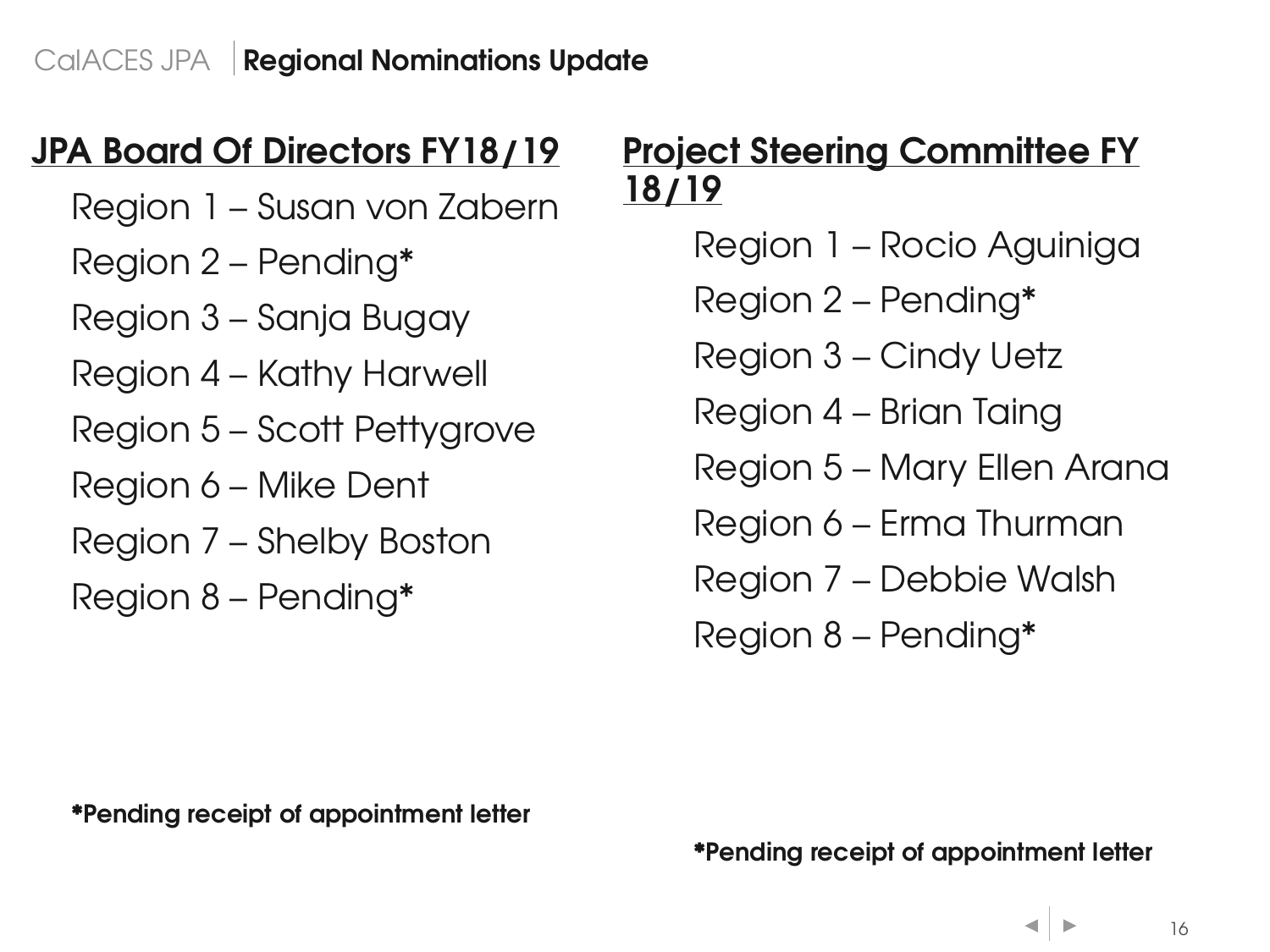

Regional Nominations Update
JPA Board Of Directors FY18/19
Region 1 – Susan von Zabern
Region 2 – Pending*
Region 3 – Sanja Bugay
Region 4 – Kathy Harwell
Region 5 – Scott Pettygrove
Region 6 – Mike Dent
Region 7 – Shelby Boston
Region 8 – Pending*

*Pending receipt of appointment letter
Project Steering Committee FY 18/19
Region 1 – Rocio Aguiniga
Region 2 – Pending*
Region 3 – Cindy Uetz
Region 4 – Brian Taing
Region 5 – Mary Ellen Arana
Region 6 – Erma Thurman
Region 7 – Debbie Walsh
Region 8 – Pending*

*Pending receipt of appointment letter